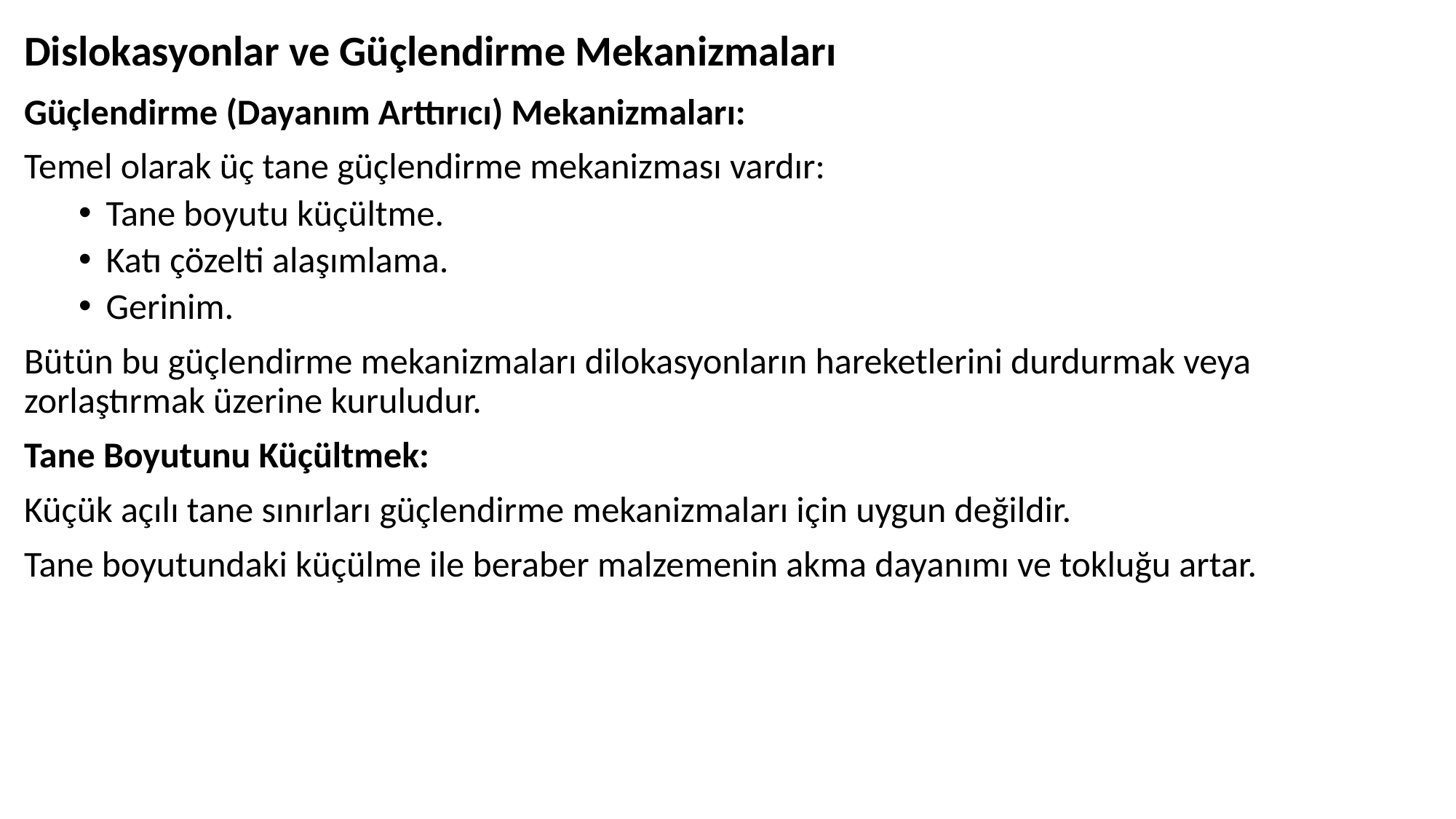

# Dislokasyonlar ve Güçlendirme Mekanizmaları
Güçlendirme (Dayanım Arttırıcı) Mekanizmaları:
Temel olarak üç tane güçlendirme mekanizması vardır:
Tane boyutu küçültme.
Katı çözelti alaşımlama.
Gerinim.
Bütün bu güçlendirme mekanizmaları dilokasyonların hareketlerini durdurmak veya zorlaştırmak üzerine kuruludur.
Tane Boyutunu Küçültmek:
Küçük açılı tane sınırları güçlendirme mekanizmaları için uygun değildir.
Tane boyutundaki küçülme ile beraber malzemenin akma dayanımı ve tokluğu artar.